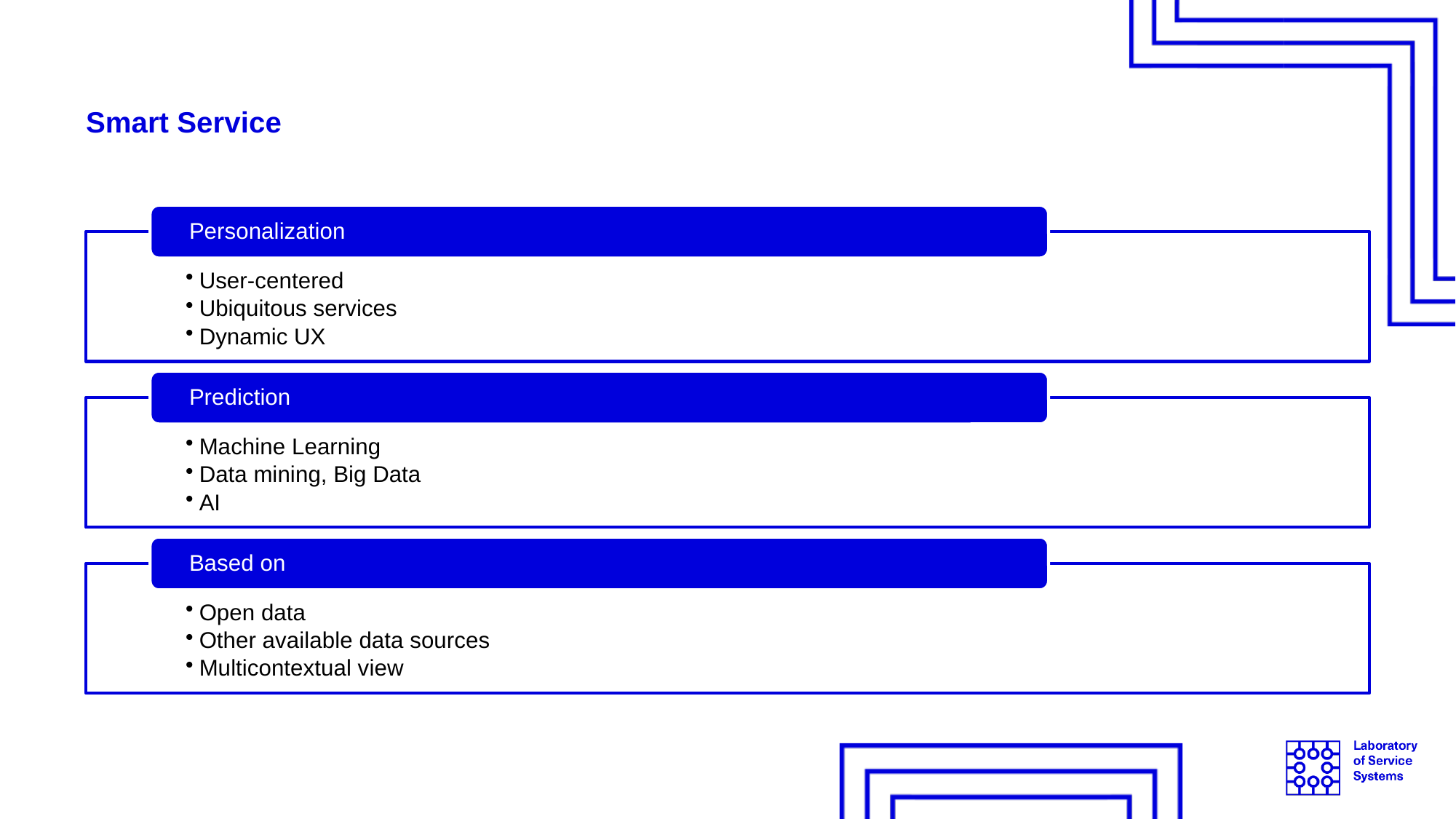

# Smart Service
User-centered
Ubiquitous services
Dynamic UX
Personalization
Machine Learning
Data mining, Big Data
AI
Prediction
Open data
Other available data sources
Multicontextual view
Based on